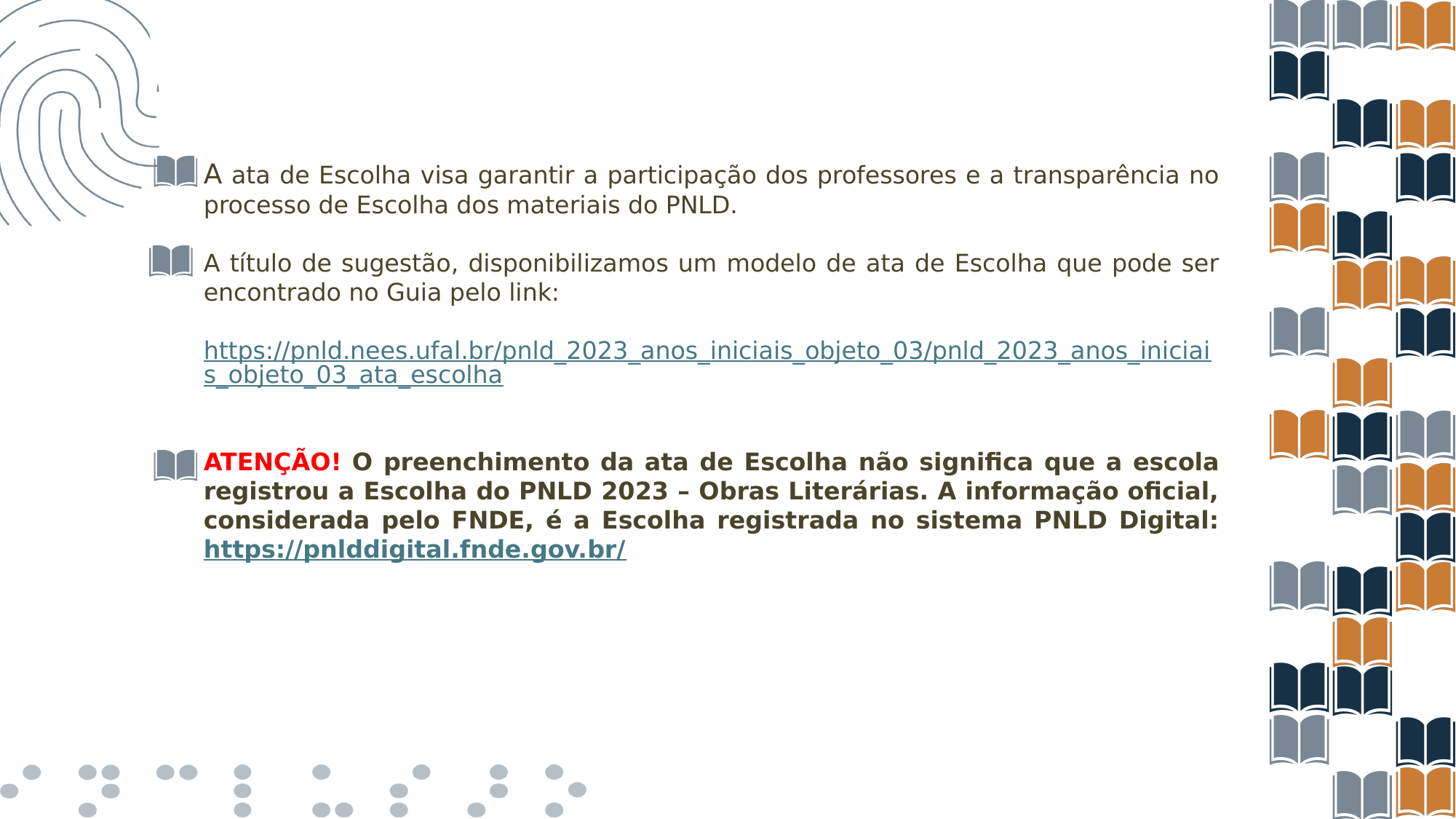

A ata de Escolha visa garantir a participação dos professores e a transparência no processo de Escolha dos materiais do PNLD.

A título de sugestão, disponibilizamos um modelo de ata de Escolha que pode ser encontrado no Guia pelo link:

https://pnld.nees.ufal.br/pnld_2023_anos_iniciais_objeto_03/pnld_2023_anos_iniciais_objeto_03_ata_escolha

ATENÇÃO! O preenchimento da ata de Escolha não significa que a escola registrou a Escolha do PNLD 2023 – Obras Literárias. A informação oficial, considerada pelo FNDE, é a Escolha registrada no sistema PNLD Digital: https://pnlddigital.fnde.gov.br/